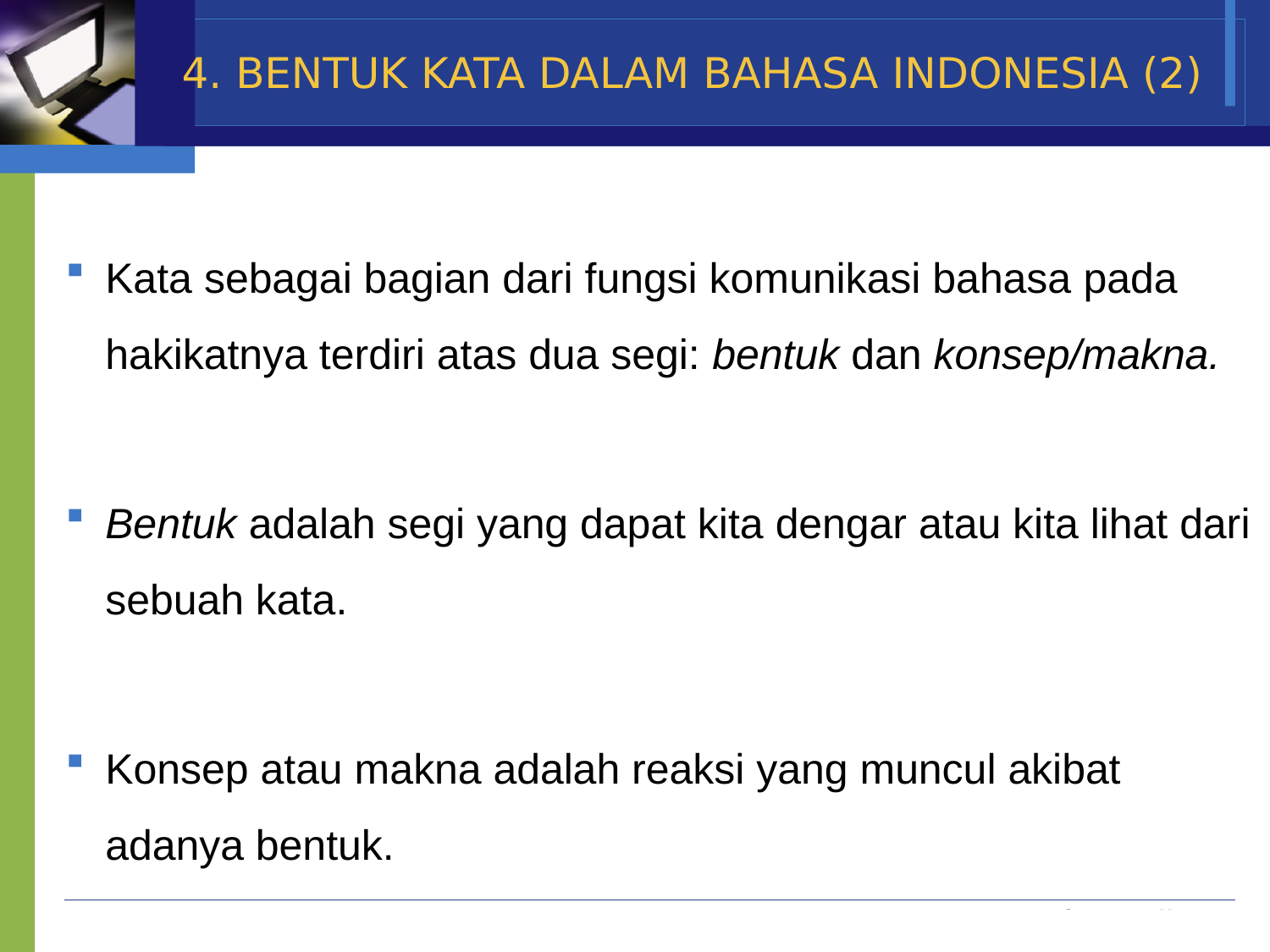

# 4. BENTUK KATA DALAM BAHASA INDONESIA (2)
Kata sebagai bagian dari fungsi komunikasi bahasa pada hakikatnya terdiri atas dua segi: bentuk dan konsep/makna.

Bentuk adalah segi yang dapat kita dengar atau kita lihat dari sebuah kata.

Konsep atau makna adalah reaksi yang muncul akibat adanya bentuk.
Company Name
www.themegallery.com